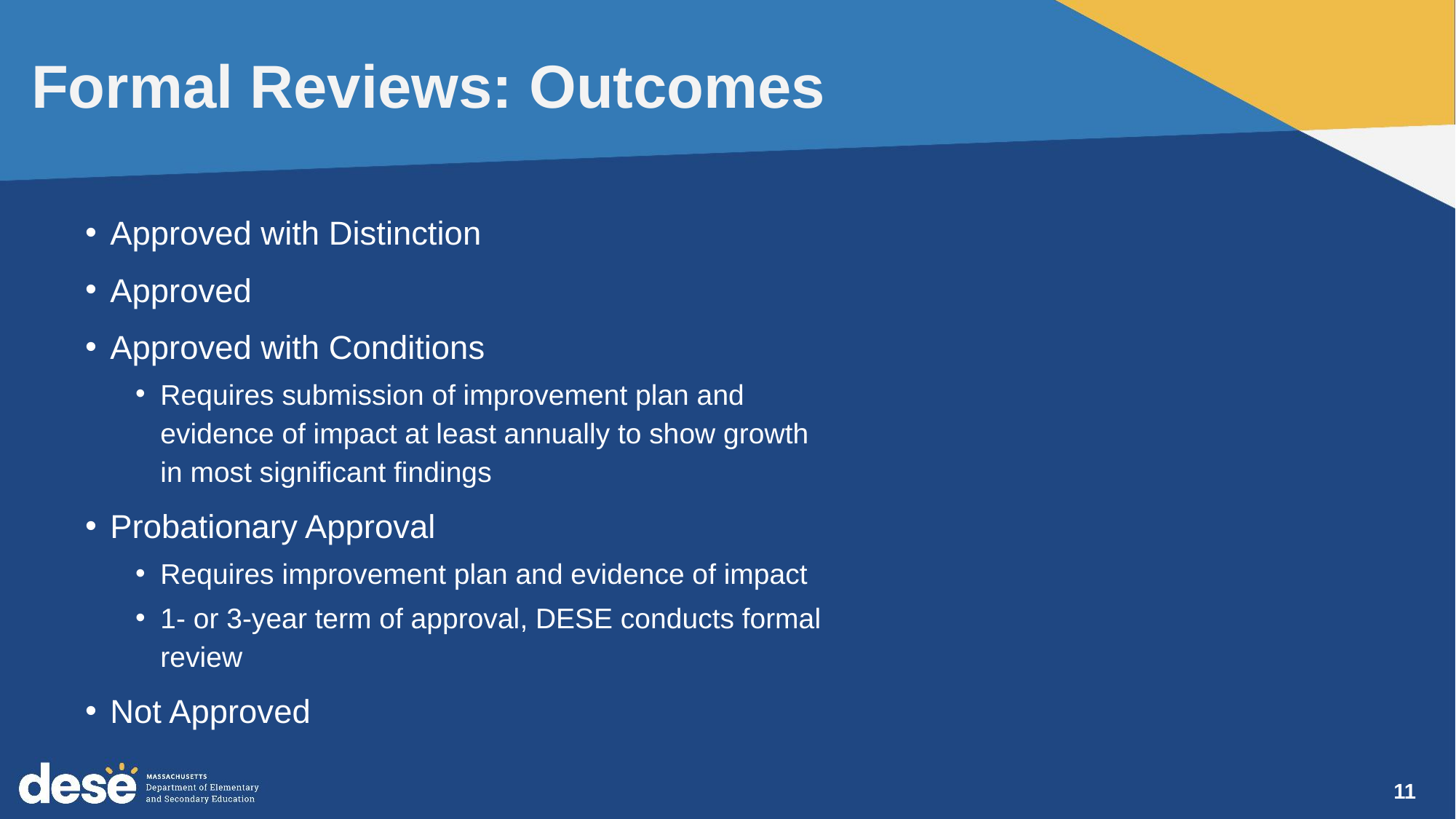

# Formal Reviews: Outcomes
Approved with Distinction
Approved
Approved with Conditions
Requires submission of improvement plan and evidence of impact at least annually to show growth in most significant findings
Probationary Approval
Requires improvement plan and evidence of impact
1- or 3-year term of approval, DESE conducts formal review
Not Approved
11